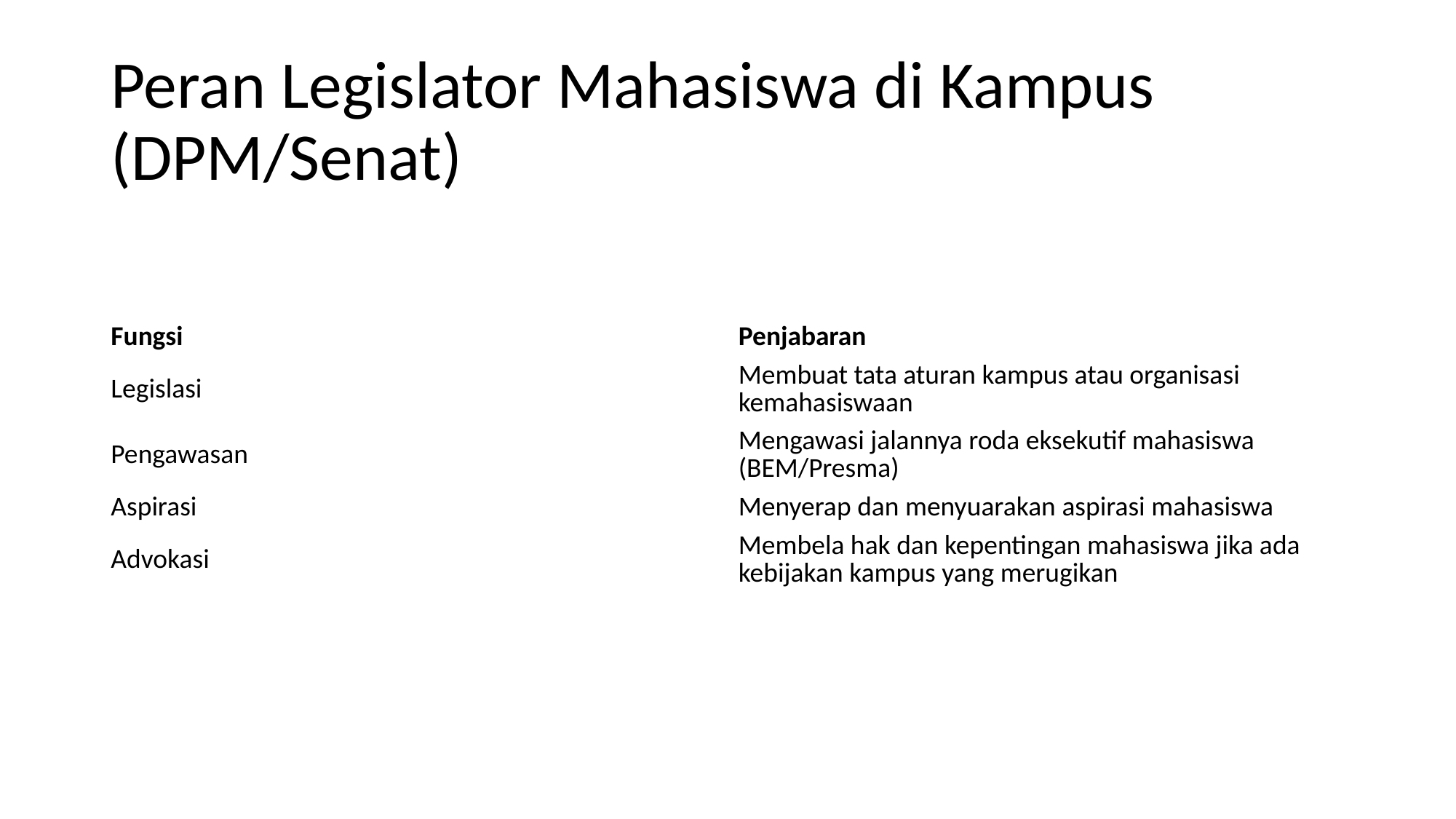

# Peran Legislator Mahasiswa di Kampus (DPM/Senat)
| Fungsi | Penjabaran |
| --- | --- |
| Legislasi | Membuat tata aturan kampus atau organisasi kemahasiswaan |
| Pengawasan | Mengawasi jalannya roda eksekutif mahasiswa (BEM/Presma) |
| Aspirasi | Menyerap dan menyuarakan aspirasi mahasiswa |
| Advokasi | Membela hak dan kepentingan mahasiswa jika ada kebijakan kampus yang merugikan |